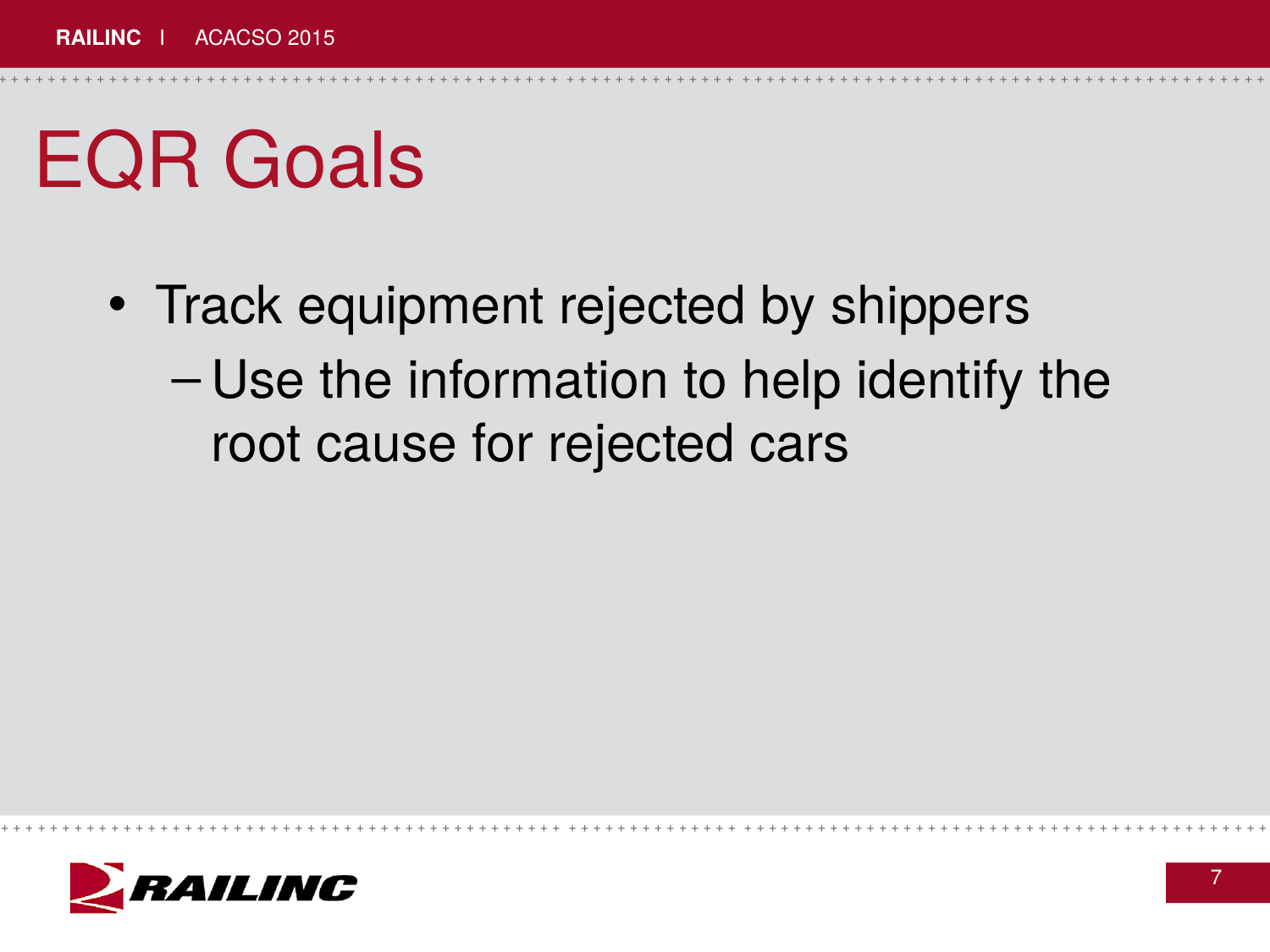

EQR Goals
Track equipment rejected by shippers
Use the information to help identify the root cause for rejected cars

7